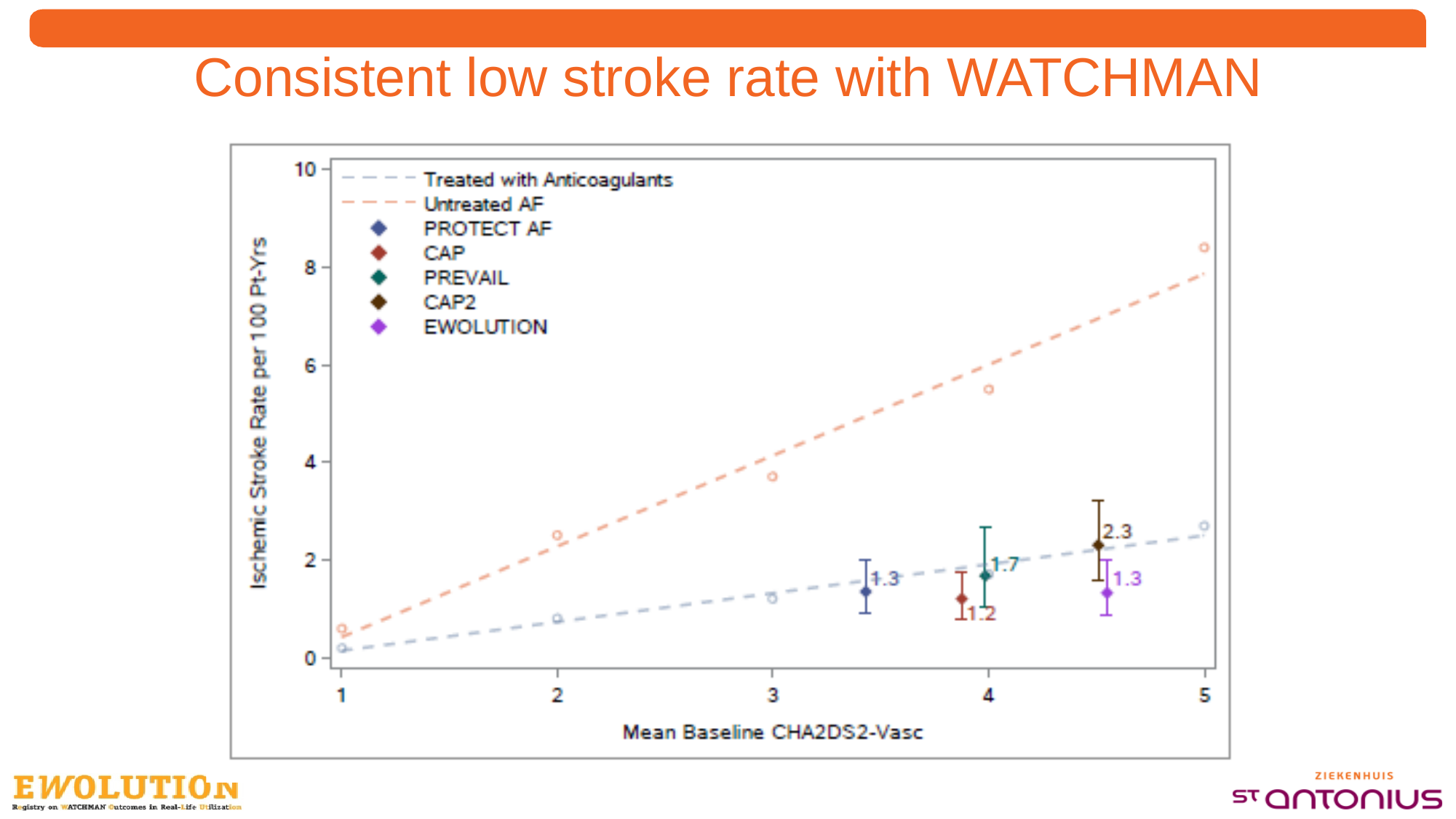

# Consistent low stroke rate with WATCHMAN